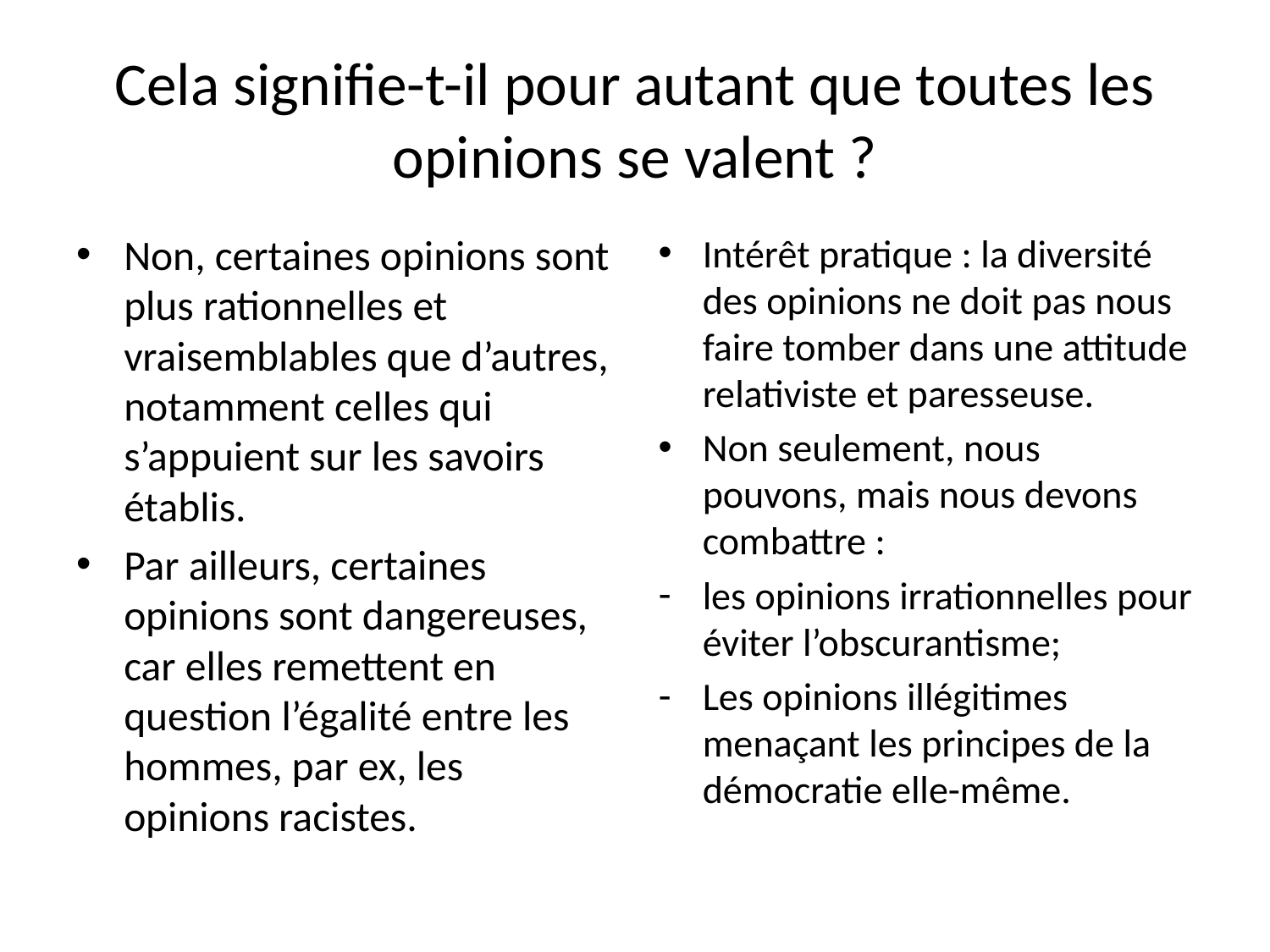

# Cela signifie-t-il pour autant que toutes les opinions se valent ?
Non, certaines opinions sont plus rationnelles et vraisemblables que d’autres, notamment celles qui s’appuient sur les savoirs établis.
Par ailleurs, certaines opinions sont dangereuses, car elles remettent en question l’égalité entre les hommes, par ex, les opinions racistes.
Intérêt pratique : la diversité des opinions ne doit pas nous faire tomber dans une attitude relativiste et paresseuse.
Non seulement, nous pouvons, mais nous devons combattre :
les opinions irrationnelles pour éviter l’obscurantisme;
Les opinions illégitimes menaçant les principes de la démocratie elle-même.